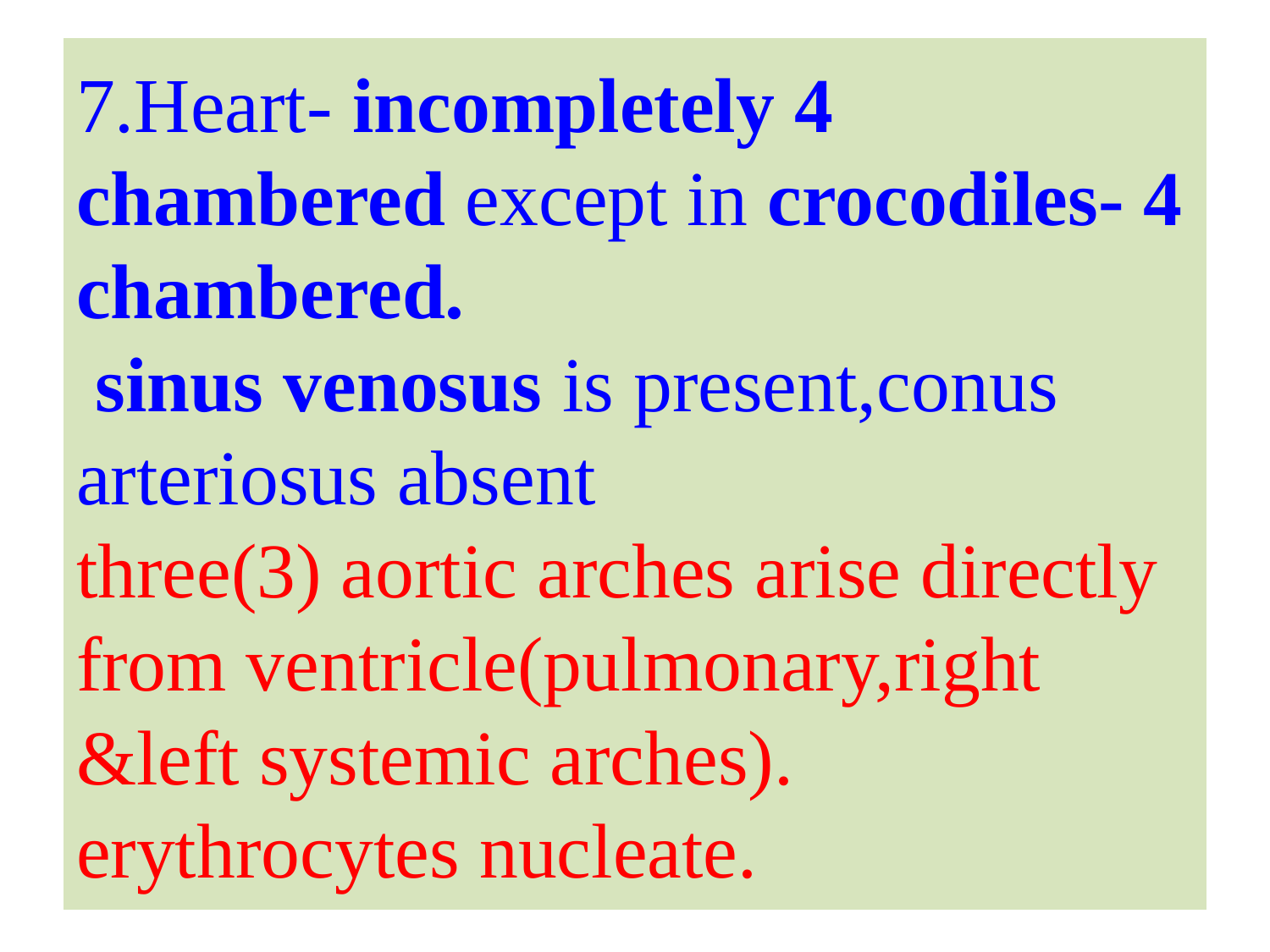

# 7.Heart- incompletely 4 chambered except in crocodiles- 4 chambered. sinus venosus is present,conus arteriosus absent three(3) aortic arches arise directly from ventricle(pulmonary,right &left systemic arches). erythrocytes nucleate.